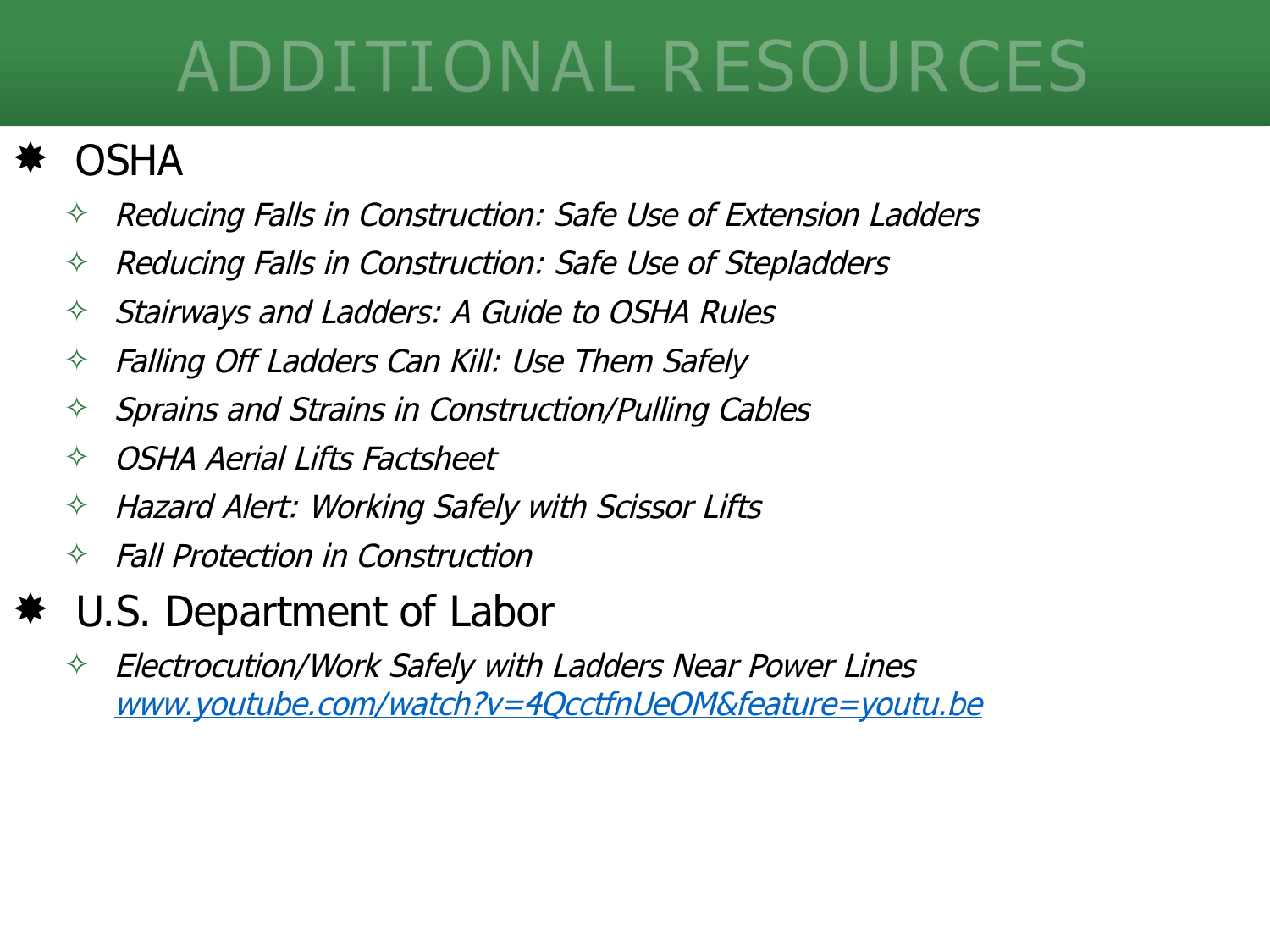

# Additional Resources
OSHA
Reducing Falls in Construction: Safe Use of Extension Ladders
Reducing Falls in Construction: Safe Use of Stepladders
Stairways and Ladders: A Guide to OSHA Rules
Falling Off Ladders Can Kill: Use Them Safely
Sprains and Strains in Construction/Pulling Cables
OSHA Aerial Lifts Factsheet
Hazard Alert: Working Safely with Scissor Lifts
Fall Protection in Construction
U.S. Department of Labor
Electrocution/Work Safely with Ladders Near Power Lines www.youtube.com/watch?v=4QcctfnUeOM&feature=youtu.be